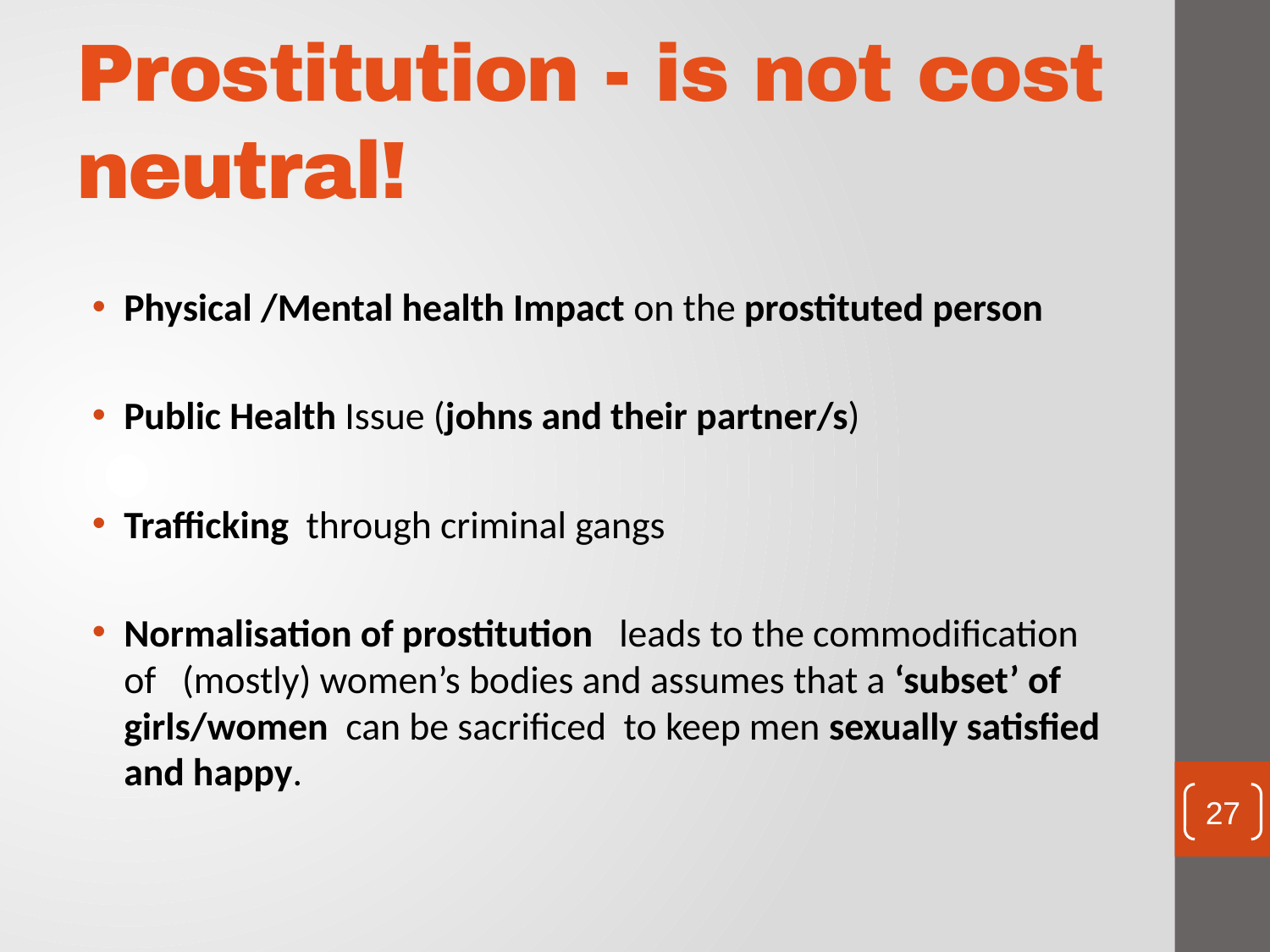

# Prostitution - is not cost neutral!

Physical /Mental health Impact on the prostituted person

Public Health Issue (johns and their partner/s)

Trafficking  through criminal gangs

Normalisation of prostitution   leads to the commodification of   (mostly) women’s bodies and assumes that a ‘subset’ of girls/women  can be sacrificed  to keep men sexually satisfied and happy.

27